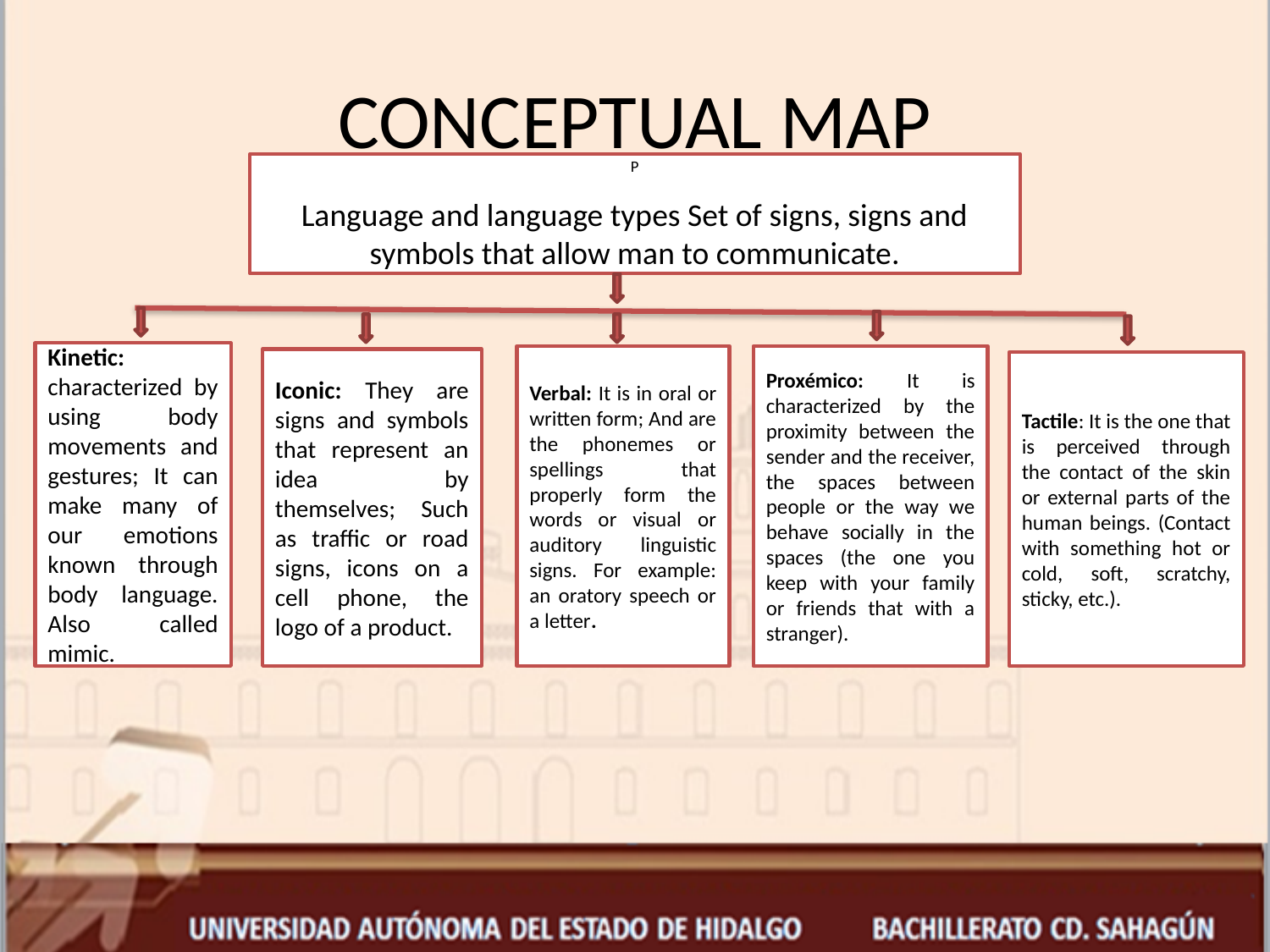

# CONCEPTUAL MAP
P

Language and language types Set of signs, signs and symbols that allow man to communicate.

Kinetic: characterized by using body movements and gestures; It can make many of our emotions known through body language. Also called mimic.
Verbal: It is in oral or written form; And are the phonemes or spellings that properly form the words or visual or auditory linguistic signs. For example: an oratory speech or a letter.
Proxémico: It is characterized by the proximity between the sender and the receiver, the spaces between people or the way we behave socially in the spaces (the one you keep with your family or friends that with a stranger).
Iconic: They are signs and symbols that represent an idea by themselves; Such as traffic or road signs, icons on a cell phone, the logo of a product.
Tactile: It is the one that is perceived through the contact of the skin or external parts of the human beings. (Contact with something hot or cold, soft, scratchy, sticky, etc.).